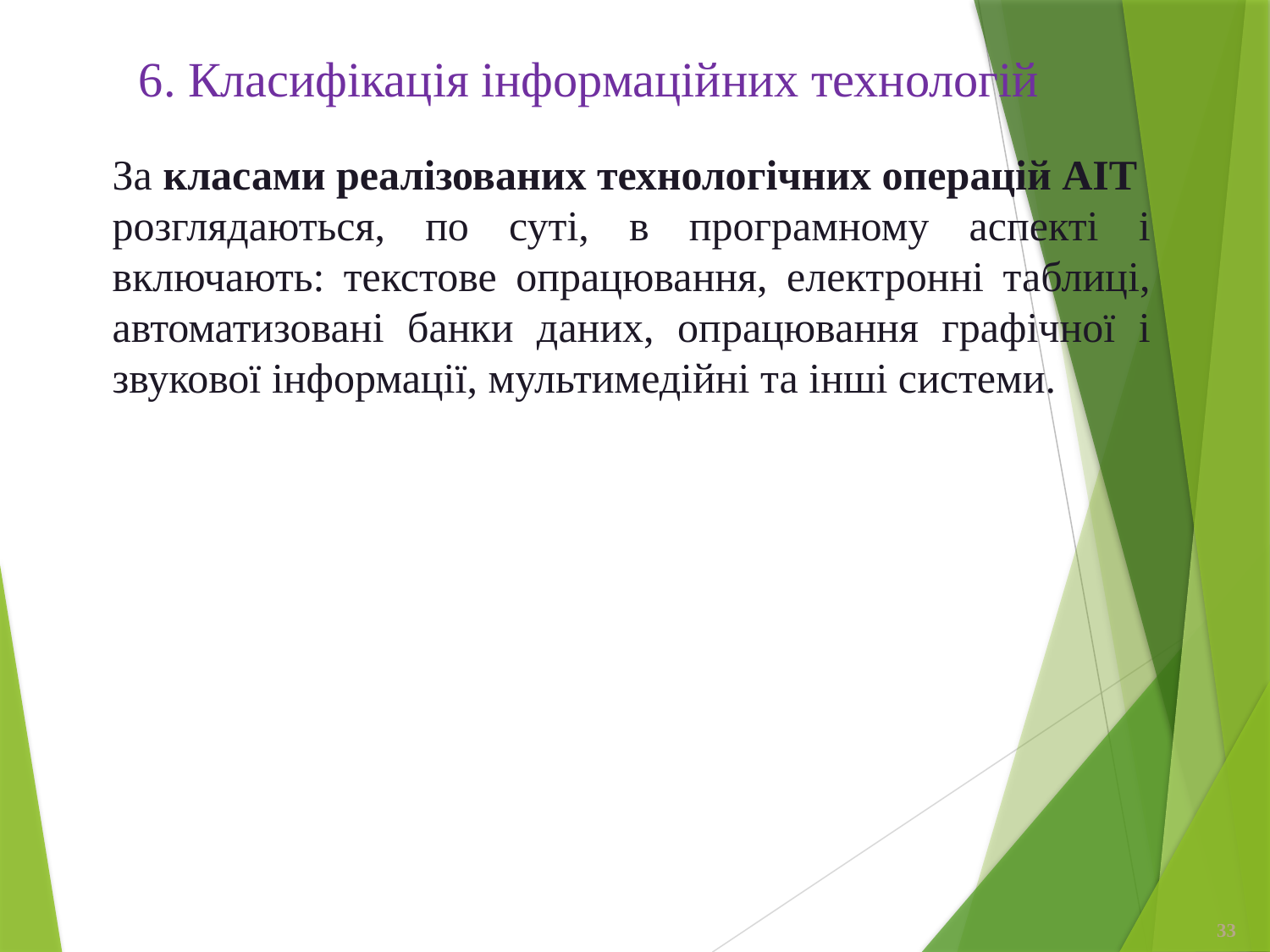

6. Класифікація інформаційних технологій

За класами реалізованих технологічних операцій АІТ
розглядаються, по суті, в програмному аспекті і включають: текстове опрацювання, електронні таблиці, автоматизовані банки даних, опрацювання графічної і звукової інформації, мультимедійні та інші системи.
33